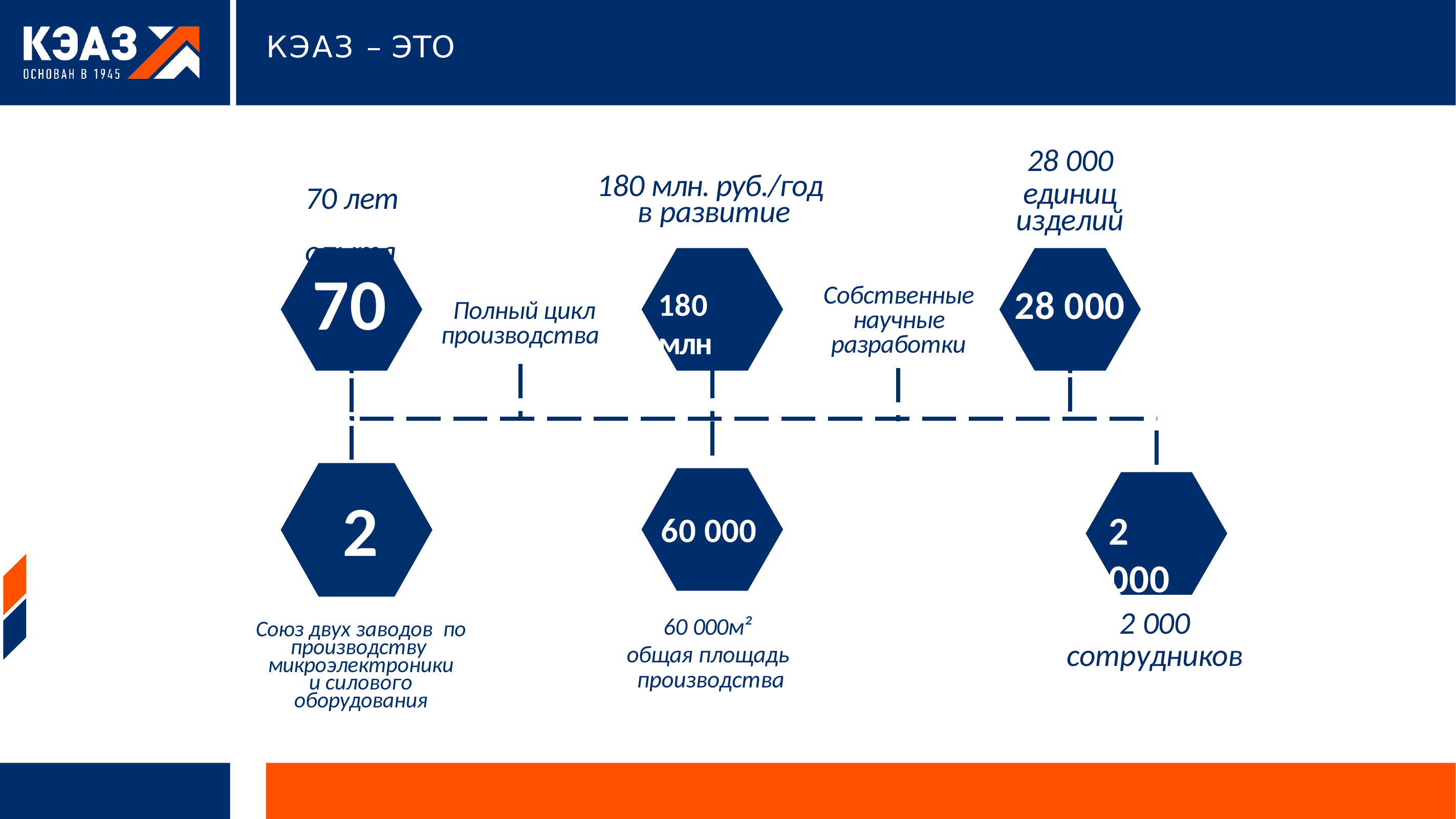

КЭАЗ – ЭТО
28 000
единиц  изделий
180 млн. руб./год  в развитие
70 лет  опыта

70
28 000
180 млн
Собственные  научные  разработки
Полный цикл производства

2
2 000
60 000

2 000
сотрудников
60 000м²
общая площадь  производства
Союз двух заводов  по производству  микроэлектроники
и силового оборудования